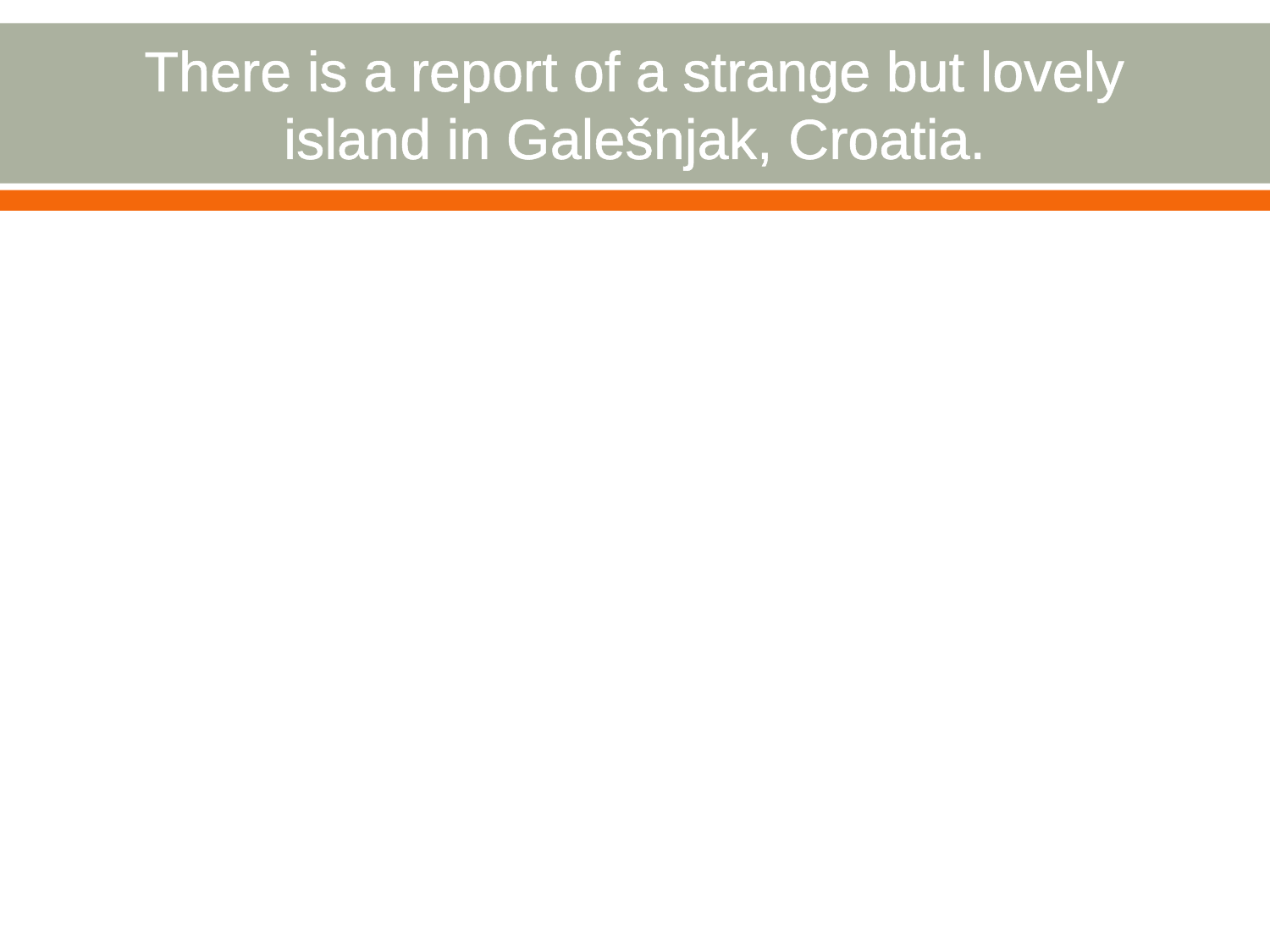

# There is a report of a strange but lovely island in Galešnjak, Croatia.